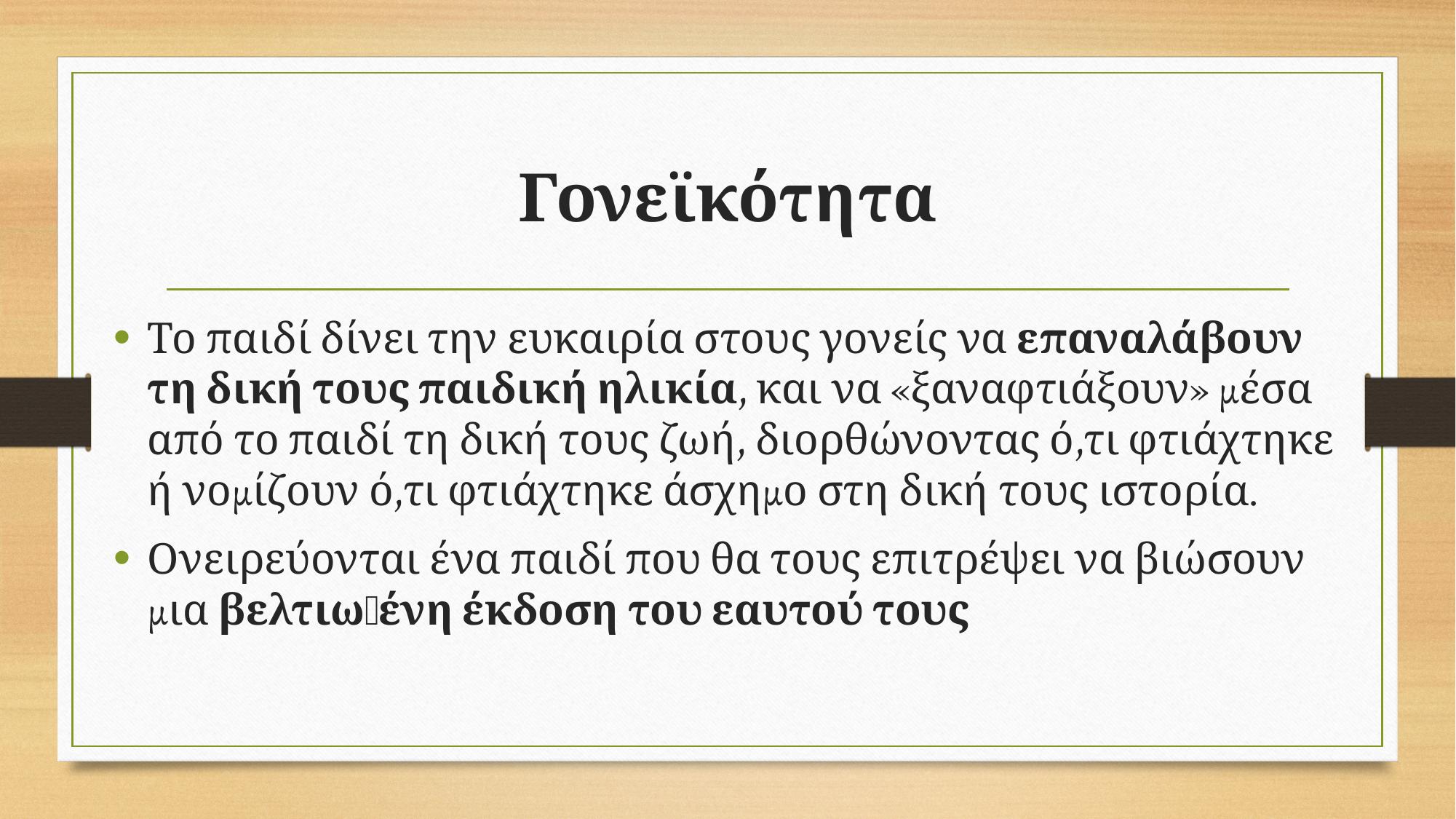

# Γονεϊκότητα
Το παιδί δίνει την ευκαιρία στους γονείς να επαναλάβουν τη δική τους παιδική ηλικία, και να «ξαναφτιάξουν» μέσα από το παιδί τη δική τους ζωή, διορθώνοντας ό,τι φτιάχτηκε ή νομίζουν ό,τι φτιάχτηκε άσχημο στη δική τους ιστορία.
Ονειρεύονται ένα παιδί που θα τους επιτρέψει να βιώσουν μια βελτιωμένη έκδοση του εαυτού τους